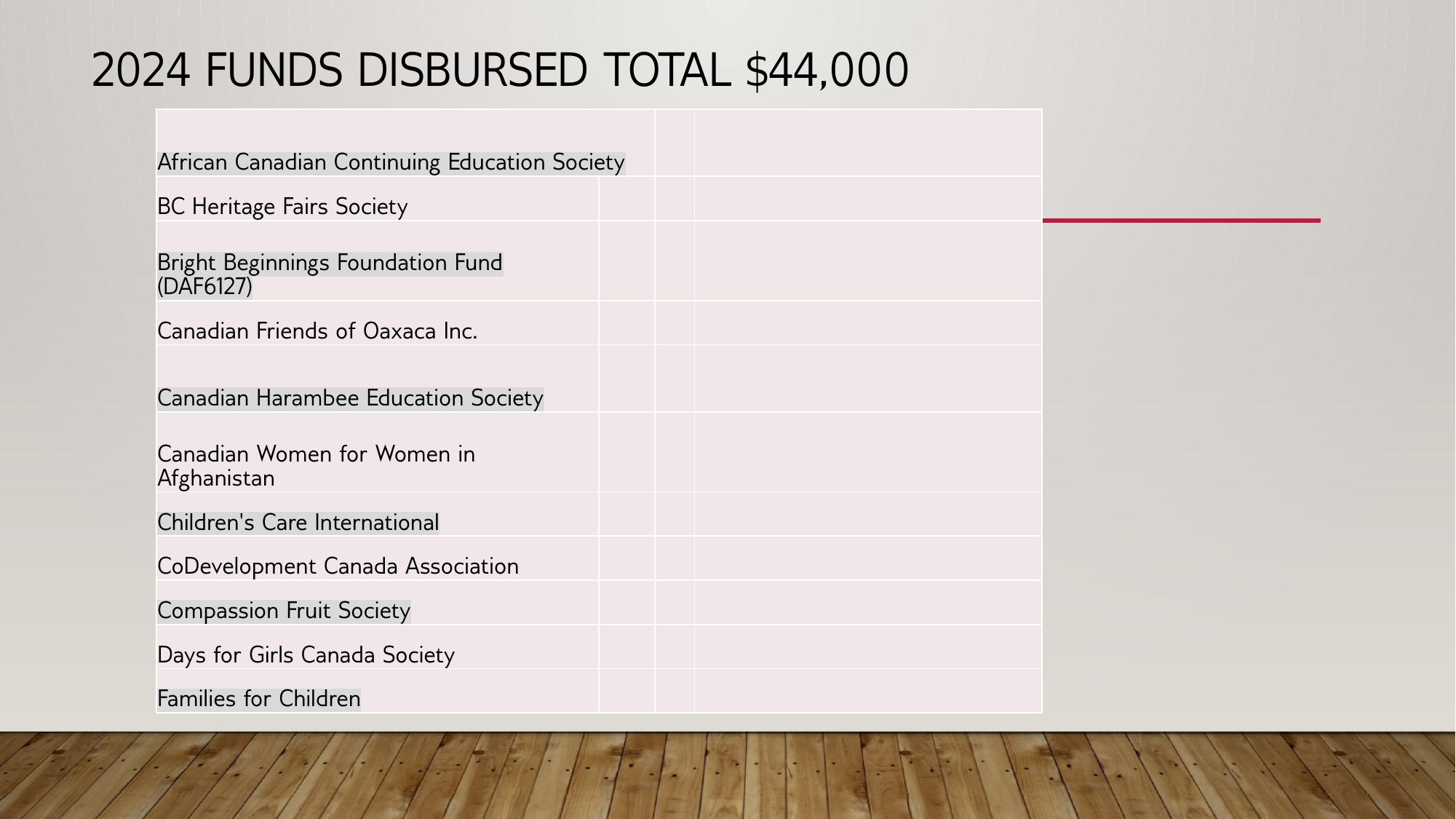

# 2024 Funds disbursed total $44,000
| African Canadian Continuing Education Society |  |  |  |
| --- | --- | --- | --- |
| BC Heritage Fairs Society |  |  |  |
| Bright Beginnings Foundation Fund (DAF6127) |  |  |  |
| Canadian Friends of Oaxaca Inc. |  |  |  |
| Canadian Harambee Education Society |  |  |  |
| Canadian Women for Women in Afghanistan |  |  |  |
| Children's Care International |  |  |  |
| CoDevelopment Canada Association |  |  |  |
| Compassion Fruit Society |  |  |  |
| Days for Girls Canada Society |  |  |  |
| Families for Children |  |  |  |